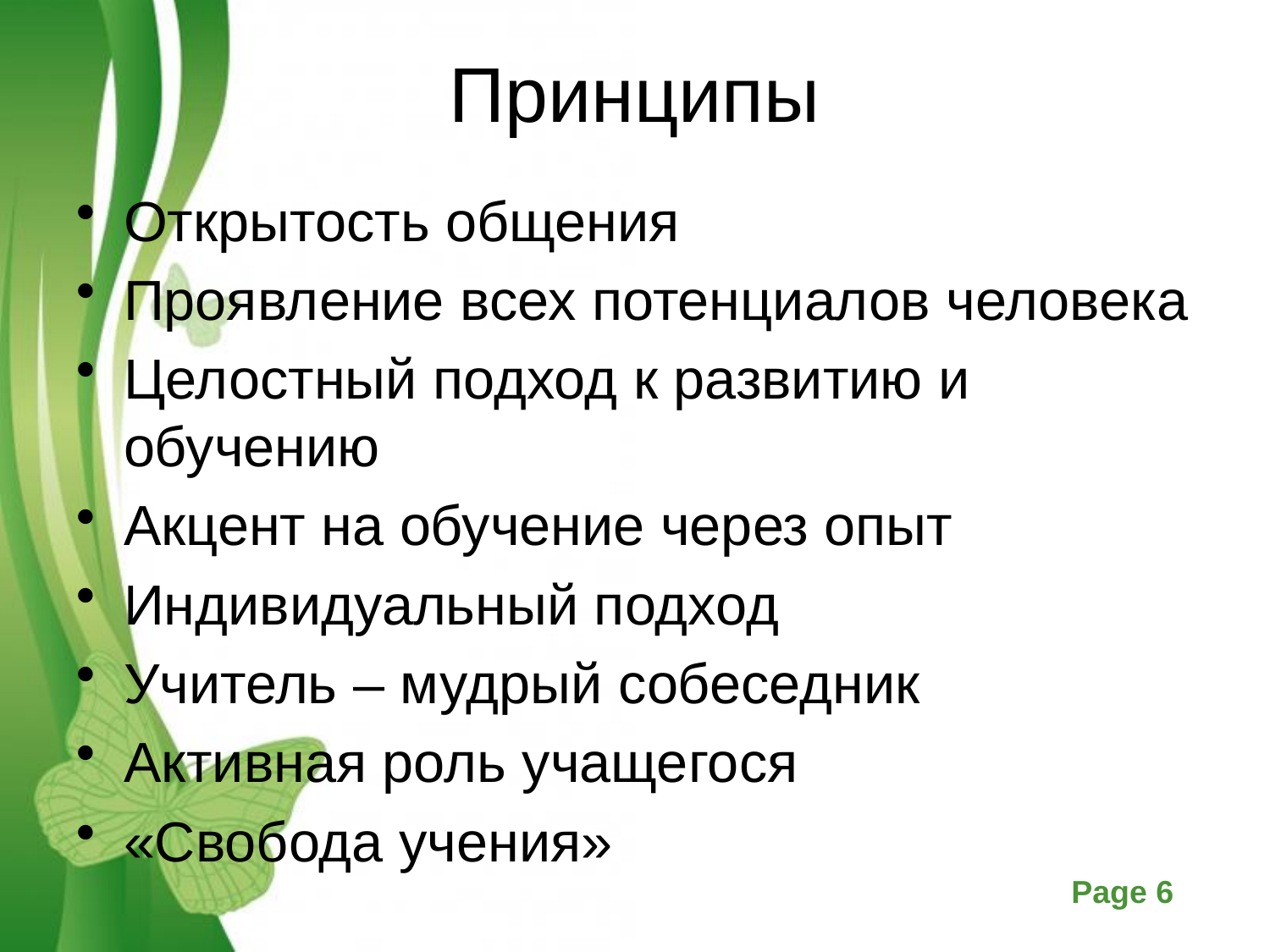

# Принципы
Открытость общения
Проявление всех потенциалов человека
Целостный подход к развитию и обучению
Акцент на обучение через опыт
Индивидуальный подход
Учитель – мудрый собеседник
Активная роль учащегося
«Свобода учения»